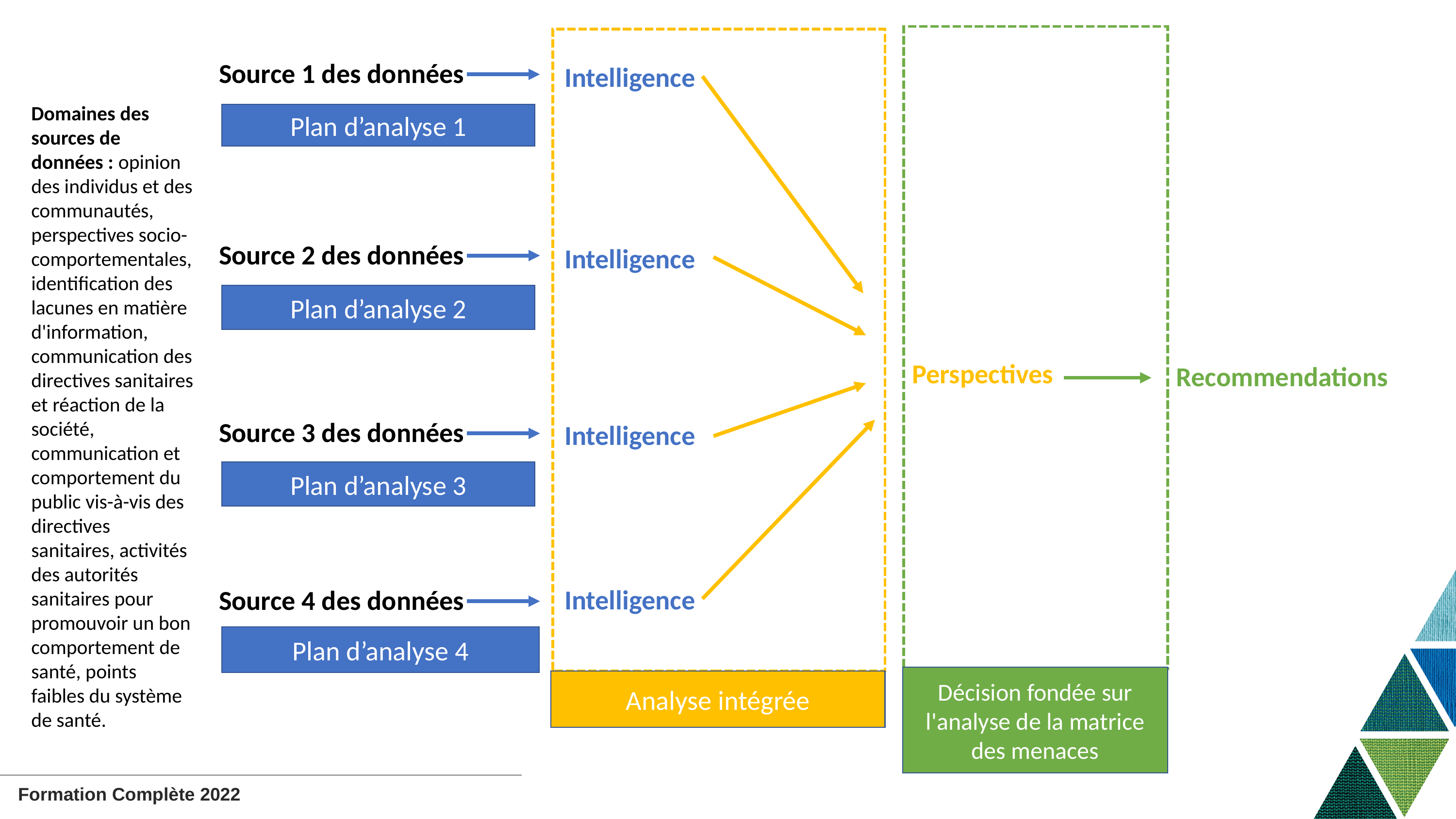

Source 1 des données
Intelligence
Domaines des sources de données : opinion des individus et des communautés, perspectives socio-comportementales, identification des lacunes en matière d'information, communication des directives sanitaires et réaction de la société, communication et comportement du public vis-à-vis des directives sanitaires, activités des autorités sanitaires pour promouvoir un bon comportement de santé, points faibles du système de santé.
Plan d’analyse 1
Source 2 des données
Intelligence
Plan d’analyse 2
Perspectives
Recommendations
Source 3 des données
Intelligence
Plan d’analyse 3
Intelligence
Source 4 des données
Plan d’analyse 4
Décision fondée sur l'analyse de la matrice des menaces
Analyse intégrée
Formation Complète 2022​